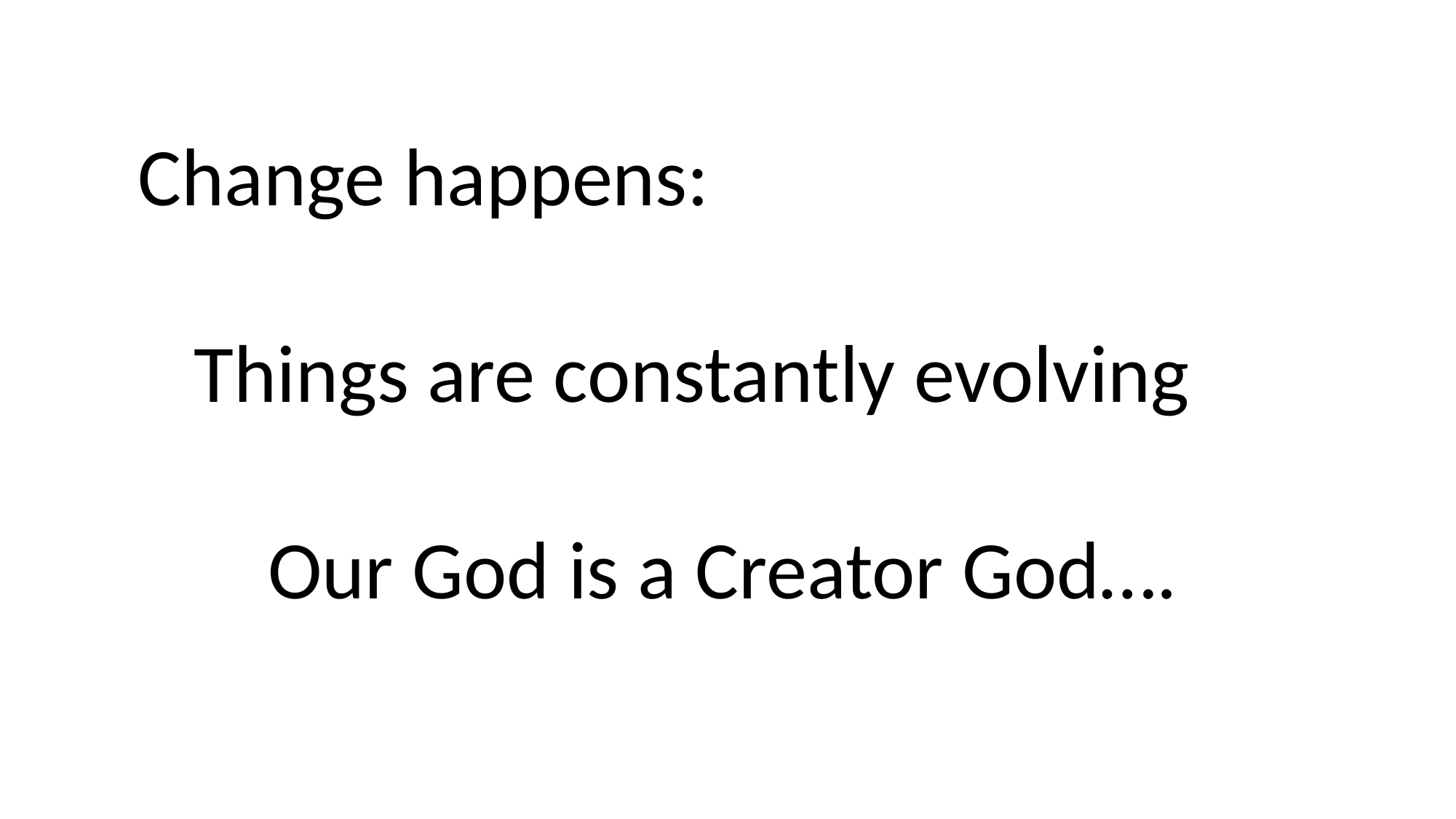

Change happens:

   Things are constantly evolving

       Our God is a Creator God….